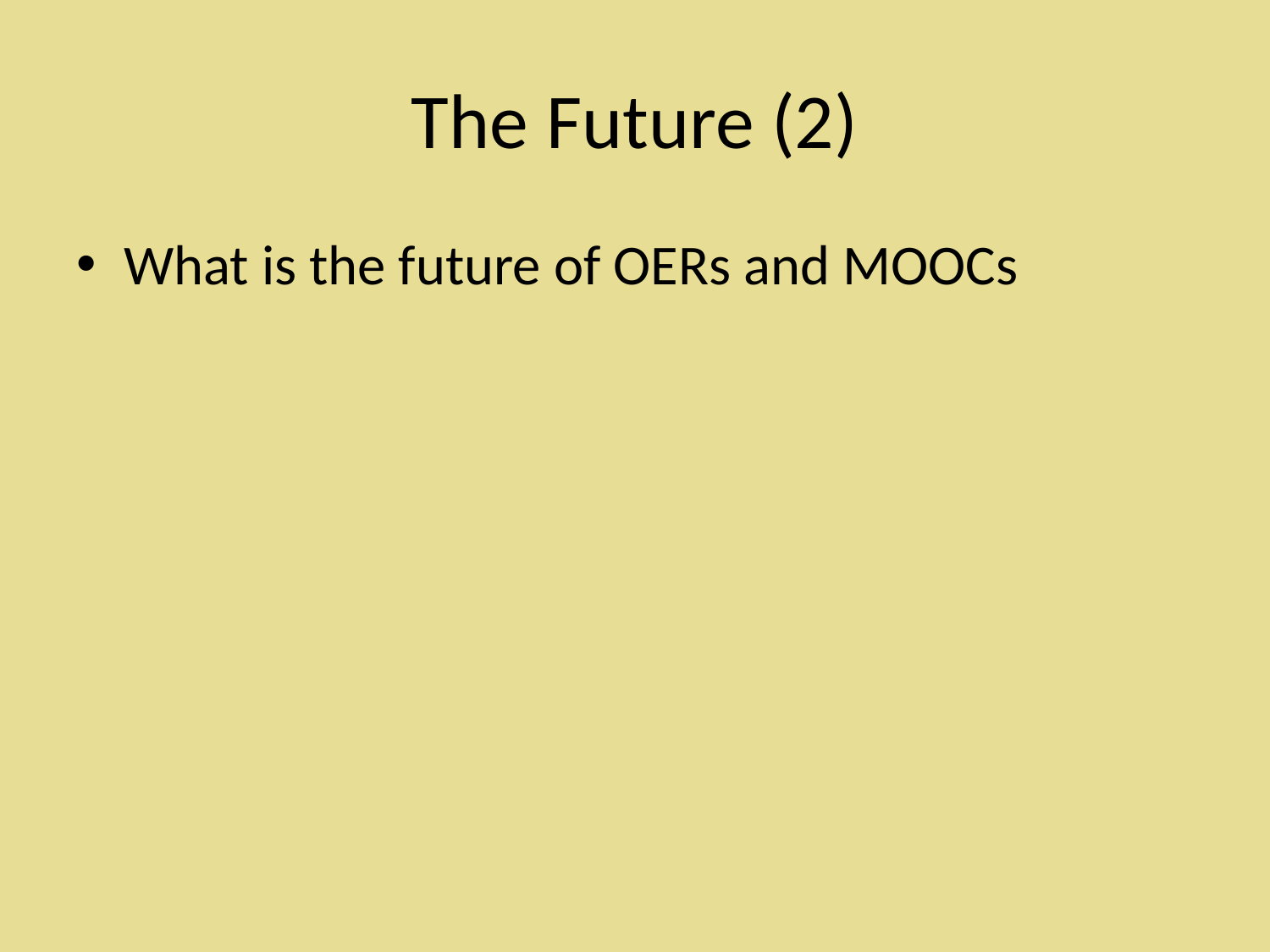

# The Future (2)
What is the future of OERs and MOOCs